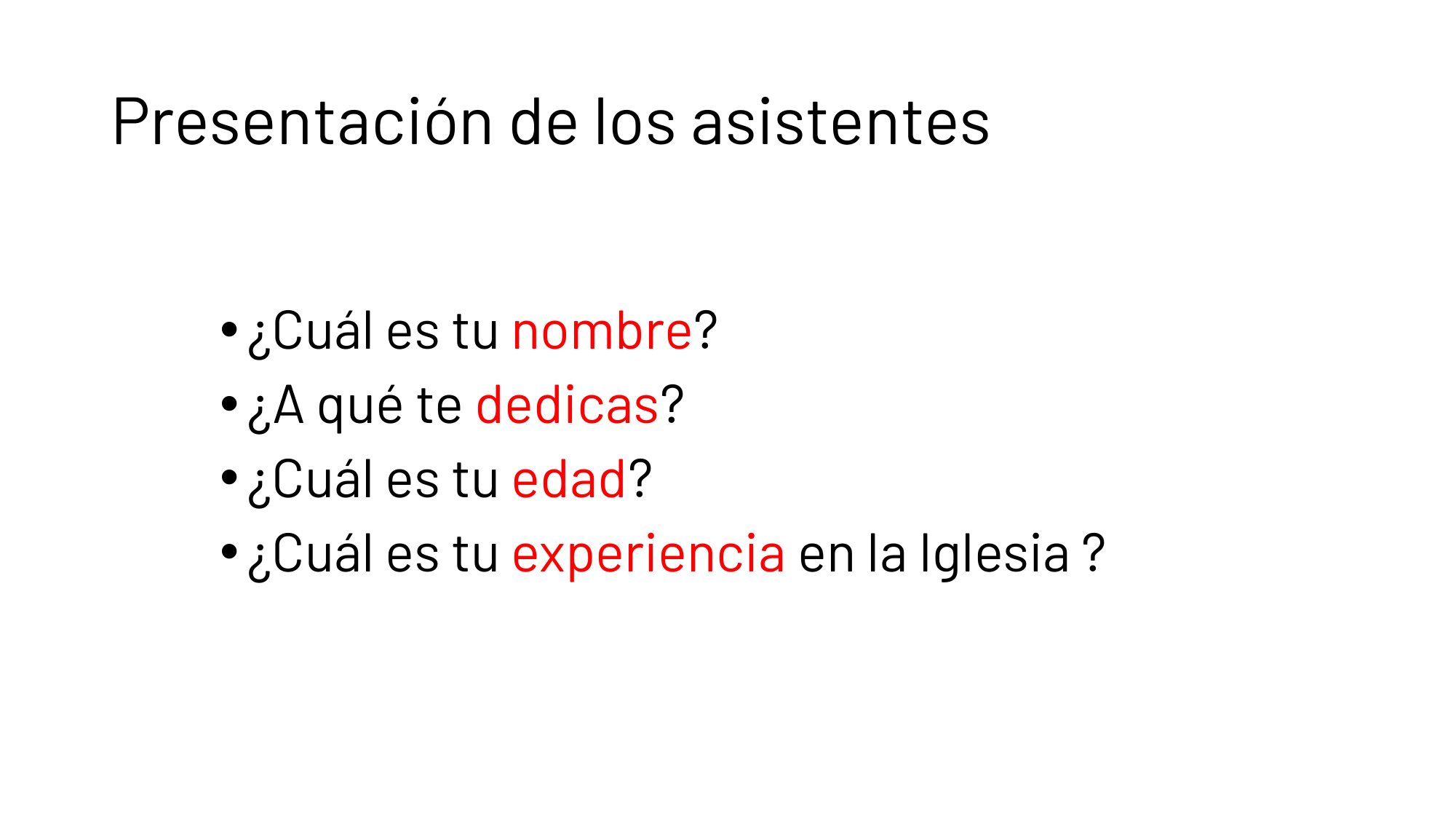

# Presentación de los asistentes
¿Cuál es tu nombre?
¿A qué te dedicas?
¿Cuál es tu edad?
¿Cuál es tu experiencia en la Iglesia ?